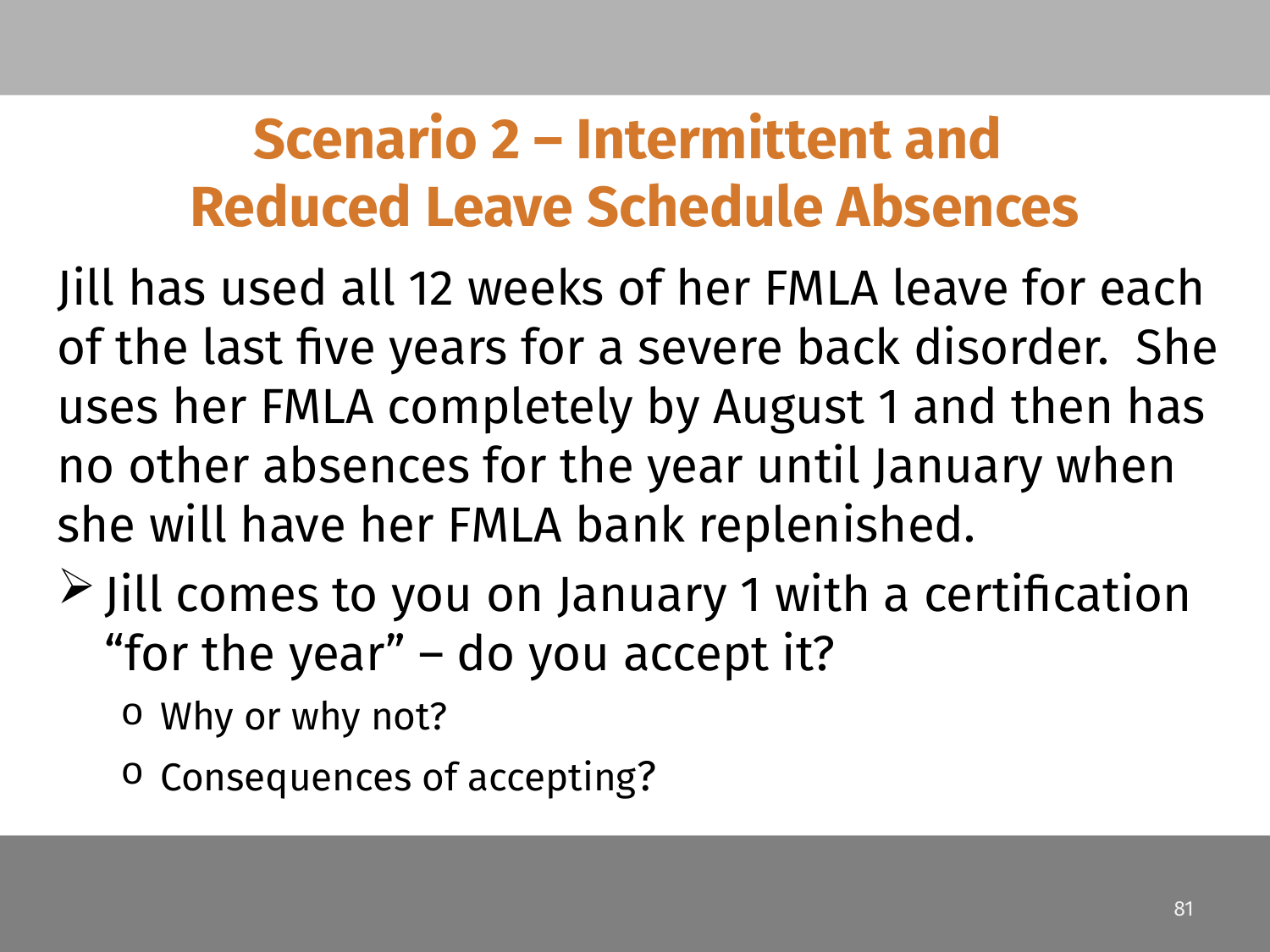

# Scenario 2 – Intermittent and Reduced Leave Schedule Absences
Jill has used all 12 weeks of her FMLA leave for each of the last five years for a severe back disorder.  She uses her FMLA completely by August 1 and then has no other absences for the year until January when she will have her FMLA bank replenished.
Jill comes to you on January 1 with a certification “for the year” – do you accept it?
Why or why not?
Consequences of accepting?
81